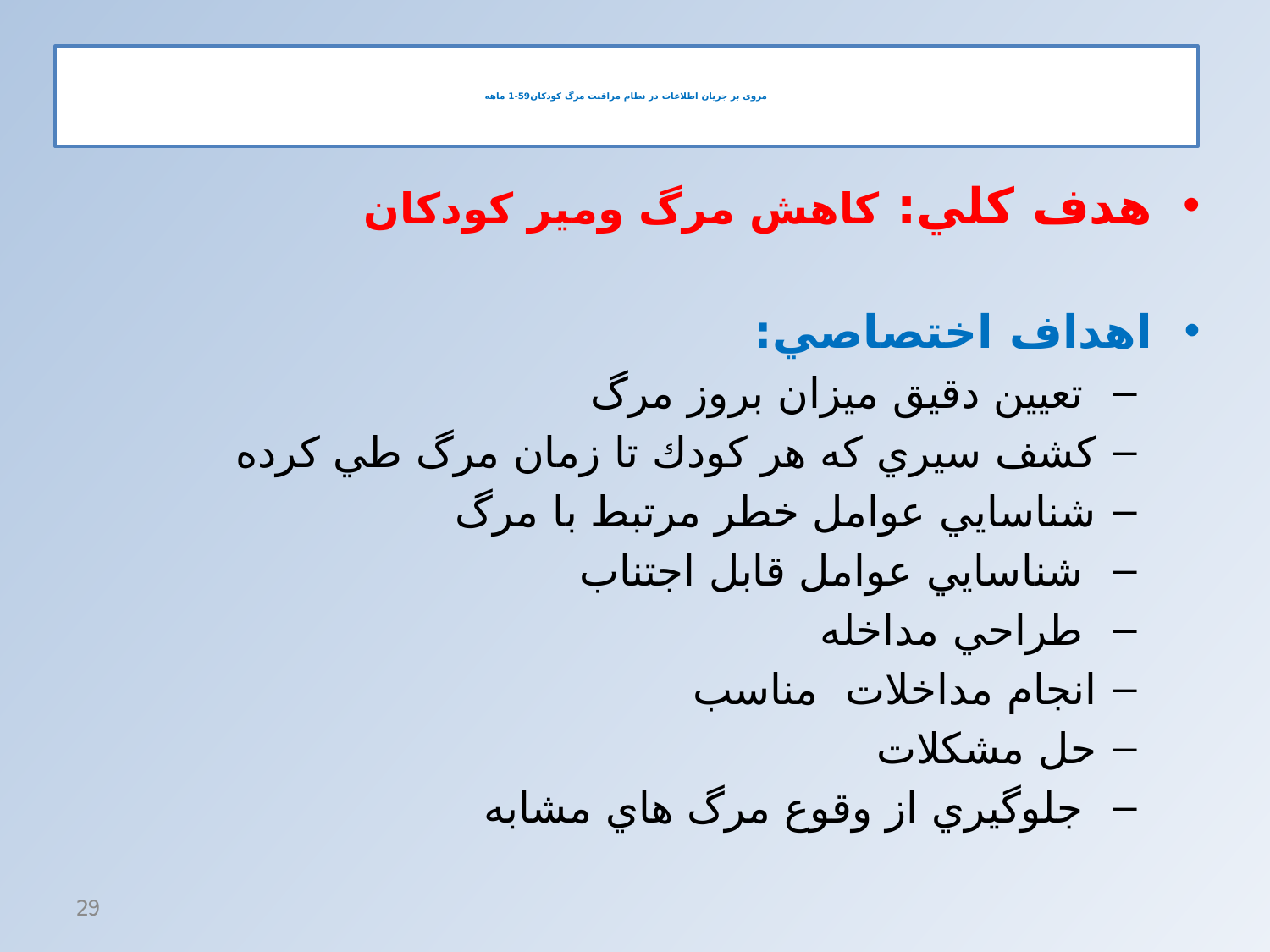

مروی بر جريان اطلاعات در نظام مراقبت مرگ كودكان59-1 ماهه
هدف كلي: كاهش مرگ ومير كودكان

اهداف اختصاصي:
 تعيين دقيق ميزان بروز مرگ
كشف سيري كه هر كودك تا زمان مرگ طي كرده
شناسايي عوامل خطر مرتبط با مرگ
 شناسايي عوامل قابل اجتناب
 طراحي مداخله
انجام مداخلات  مناسب
حل مشكلات
 جلوگيري از وقوع مرگ هاي مشابه
29